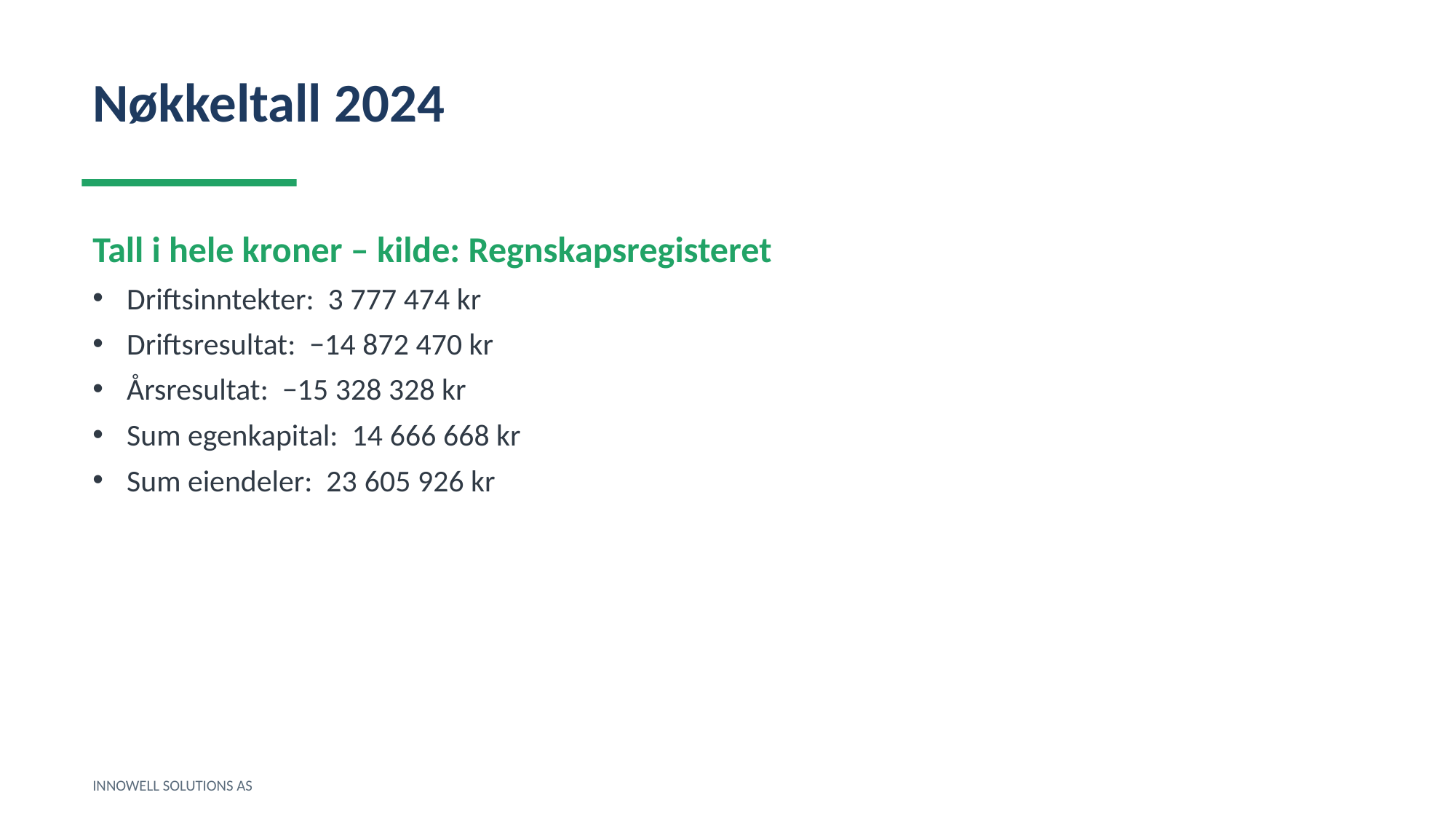

Nøkkeltall 2024

Tall i hele kroner – kilde: Regnskapsregisteret
Driftsinntekter:  3 777 474 kr
Driftsresultat:  −14 872 470 kr
Årsresultat:  −15 328 328 kr
Sum egenkapital:  14 666 668 kr
Sum eiendeler:  23 605 926 kr
INNOWELL SOLUTIONS AS